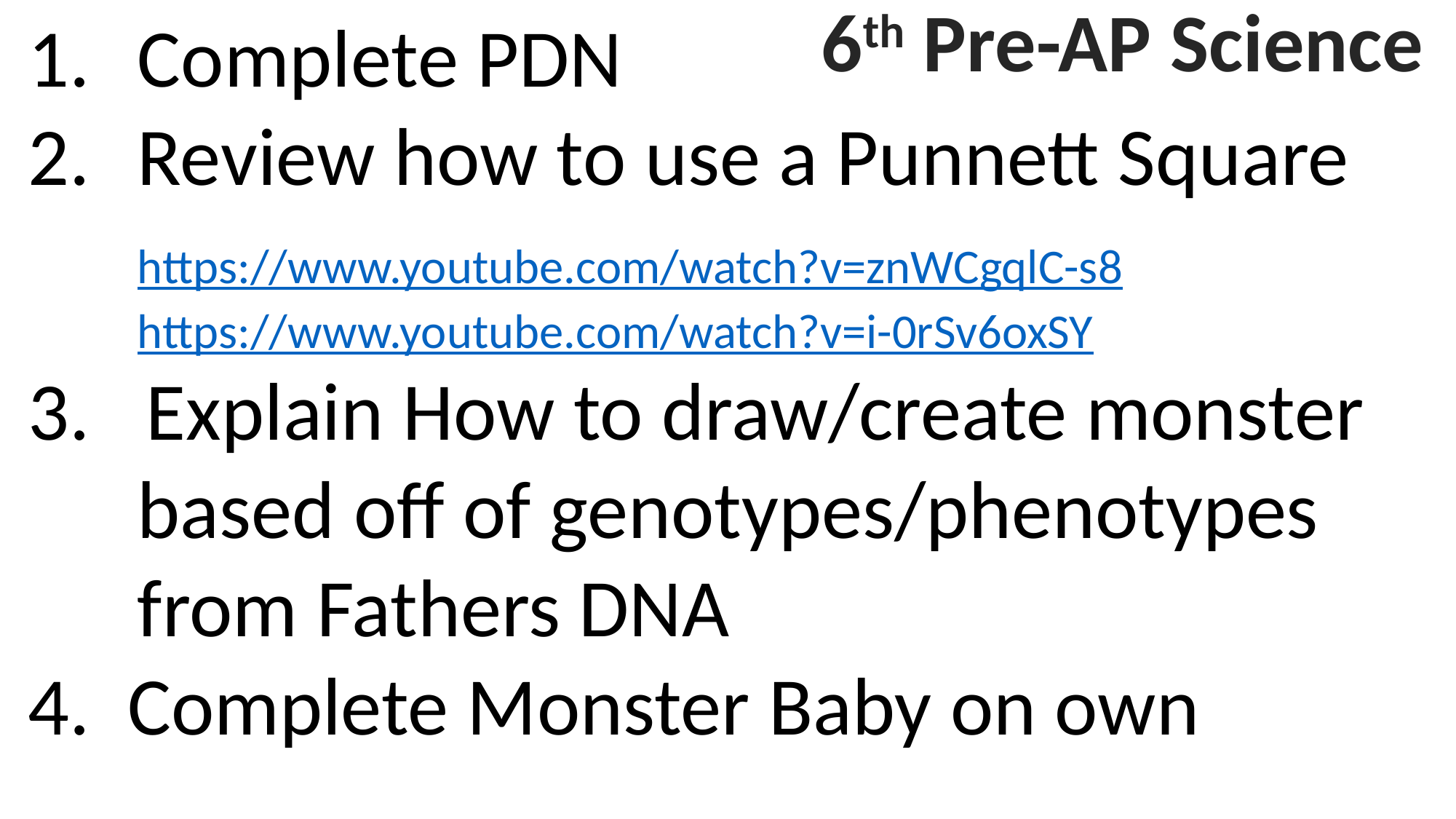

Complete PDN
Review how to use a Punnett Square
	https://www.youtube.com/watch?v=znWCgqlC-s8
	https://www.youtube.com/watch?v=i-0rSv6oxSY
3.   Explain How to draw/create monster 	based off of genotypes/phenotypes 	from Fathers DNA
4.  Complete Monster Baby on own
6th Pre-AP Science